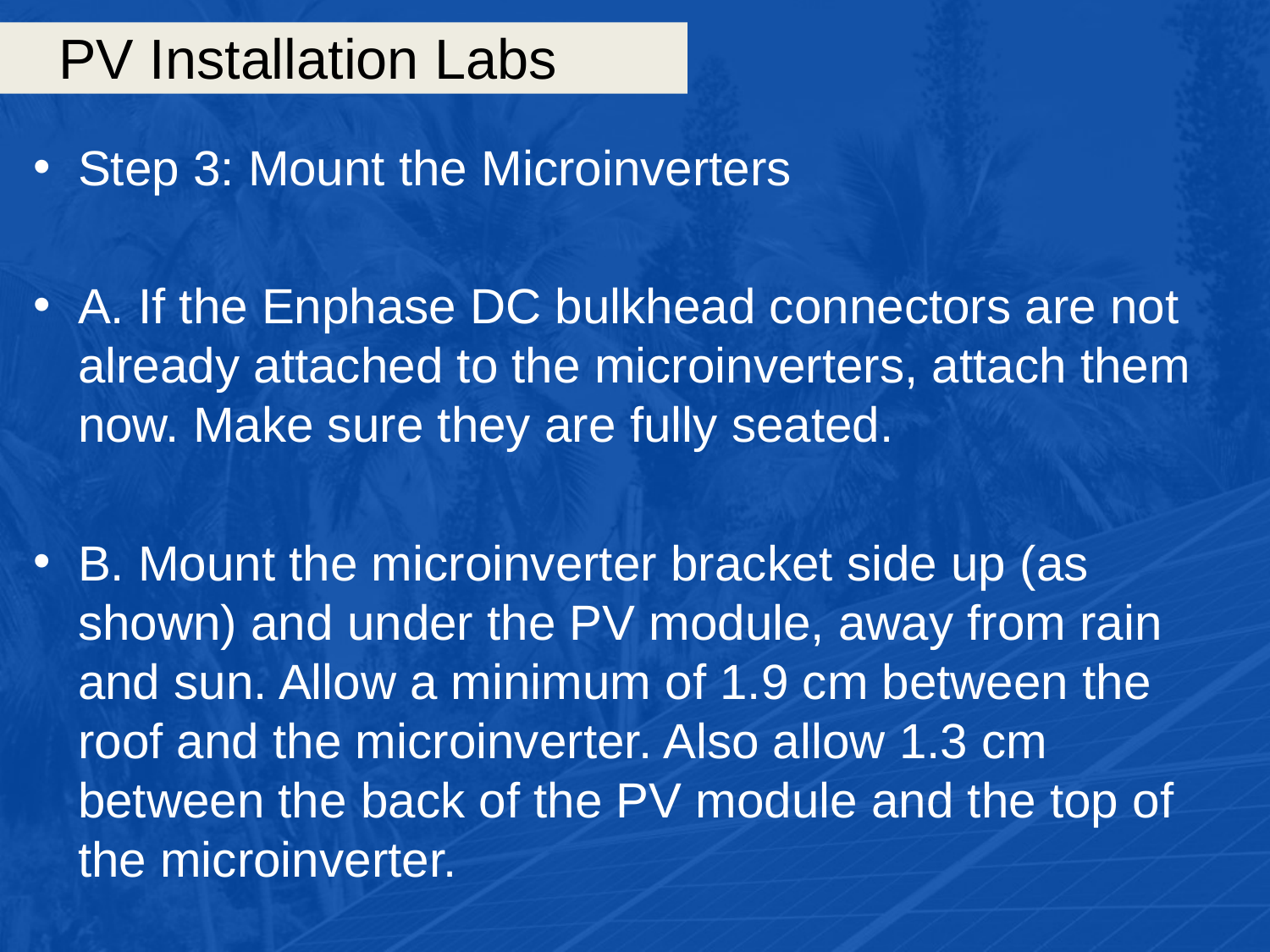

# PV Installation Labs
Step 3: Mount the Microinverters

A. If the Enphase DC bulkhead connectors are not already attached to the microinverters, attach them now. Make sure they are fully seated.

B. Mount the microinverter bracket side up (as shown) and under the PV module, away from rain and sun. Allow a minimum of 1.9 cm between the roof and the microinverter. Also allow 1.3 cm between the back of the PV module and the top of the microinverter.